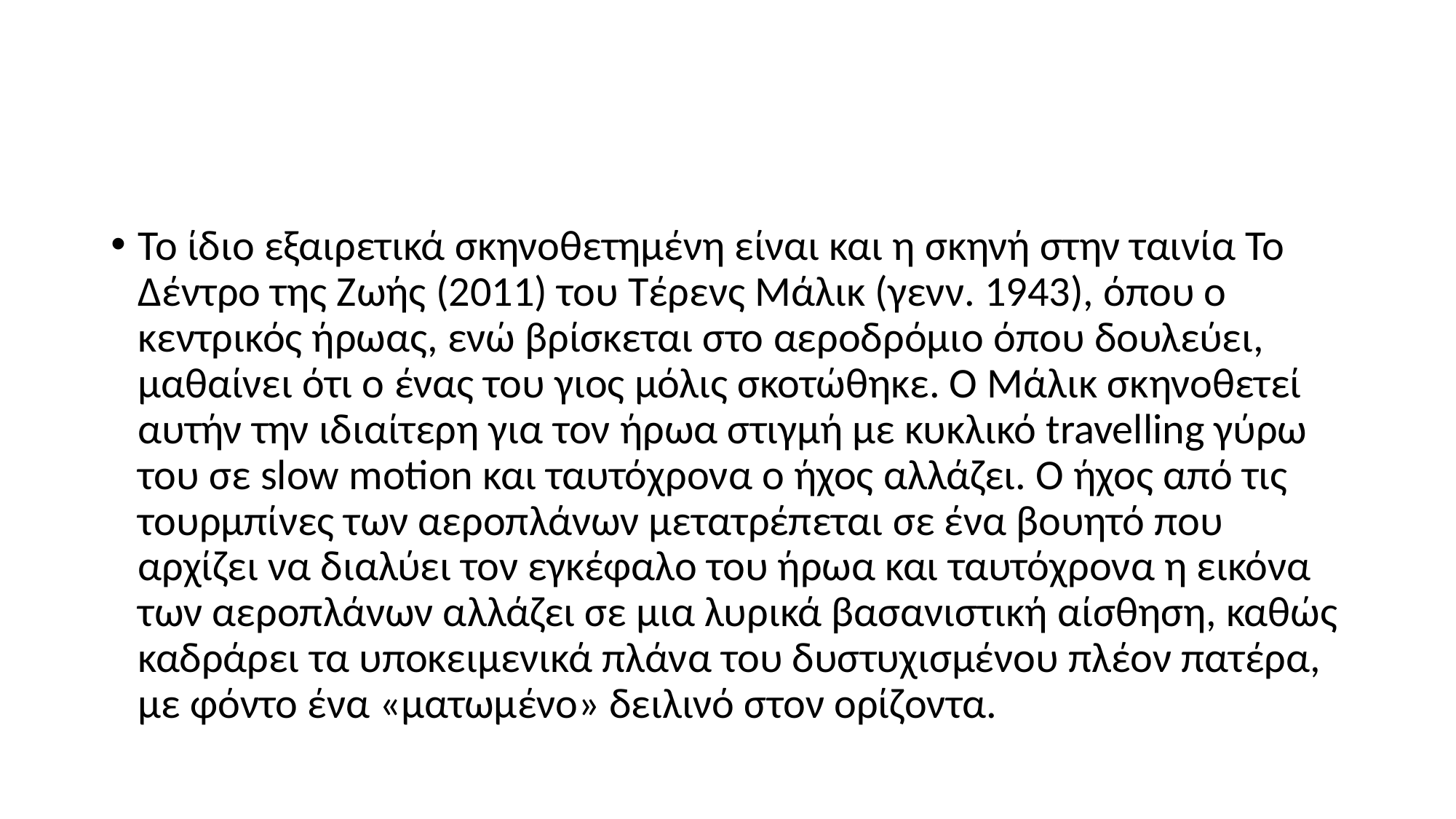

#
Το ίδιο εξαιρετικά σκηνοθετημένη είναι και η σκηνή στην ταινία Το Δέντρο της Ζωής (2011) του Τέρενς Μάλικ (γενν. 1943), όπου ο κεντρικός ήρωας, ενώ βρίσκεται στο αεροδρόμιο όπου δουλεύει, μαθαίνει ότι ο ένας του γιος μόλις σκοτώθηκε. Ο Μάλικ σκηνοθετεί αυτήν την ιδιαίτερη για τον ήρωα στιγμή με κυκλικό travelling γύρω του σε slow motion και ταυτόχρονα ο ήχος αλλάζει. Ο ήχος από τις τουρμπίνες των αεροπλάνων μετατρέπεται σε ένα βουητό που αρχίζει να διαλύει τον εγκέφαλο του ήρωα και ταυτόχρονα η εικόνα των αεροπλάνων αλλάζει σε μια λυρικά βασανιστική αίσθηση, καθώς καδράρει τα υποκειμενικά πλάνα του δυστυχισμένου πλέον πατέρα, με φόντο ένα «ματωμένο» δειλινό στον ορίζοντα.